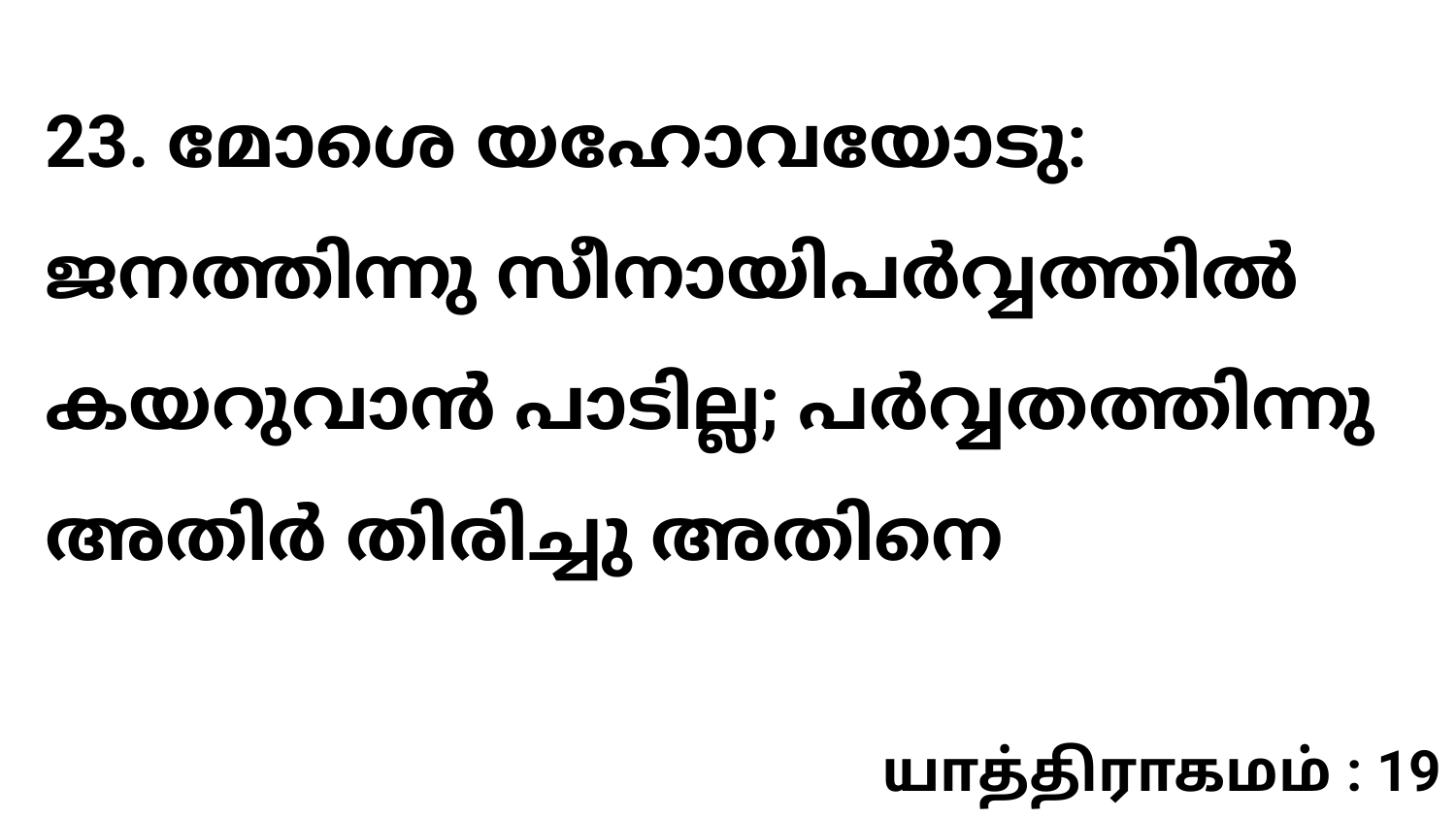

23. മോശെ യഹോവയോടു: ജനത്തിന്നു സീനായിപർവ്വത്തിൽ കയറുവാൻ പാടില്ല; പർവ്വതത്തിന്നു അതിർ തിരിച്ചു അതിനെ
யாத்திராகமம் : 19